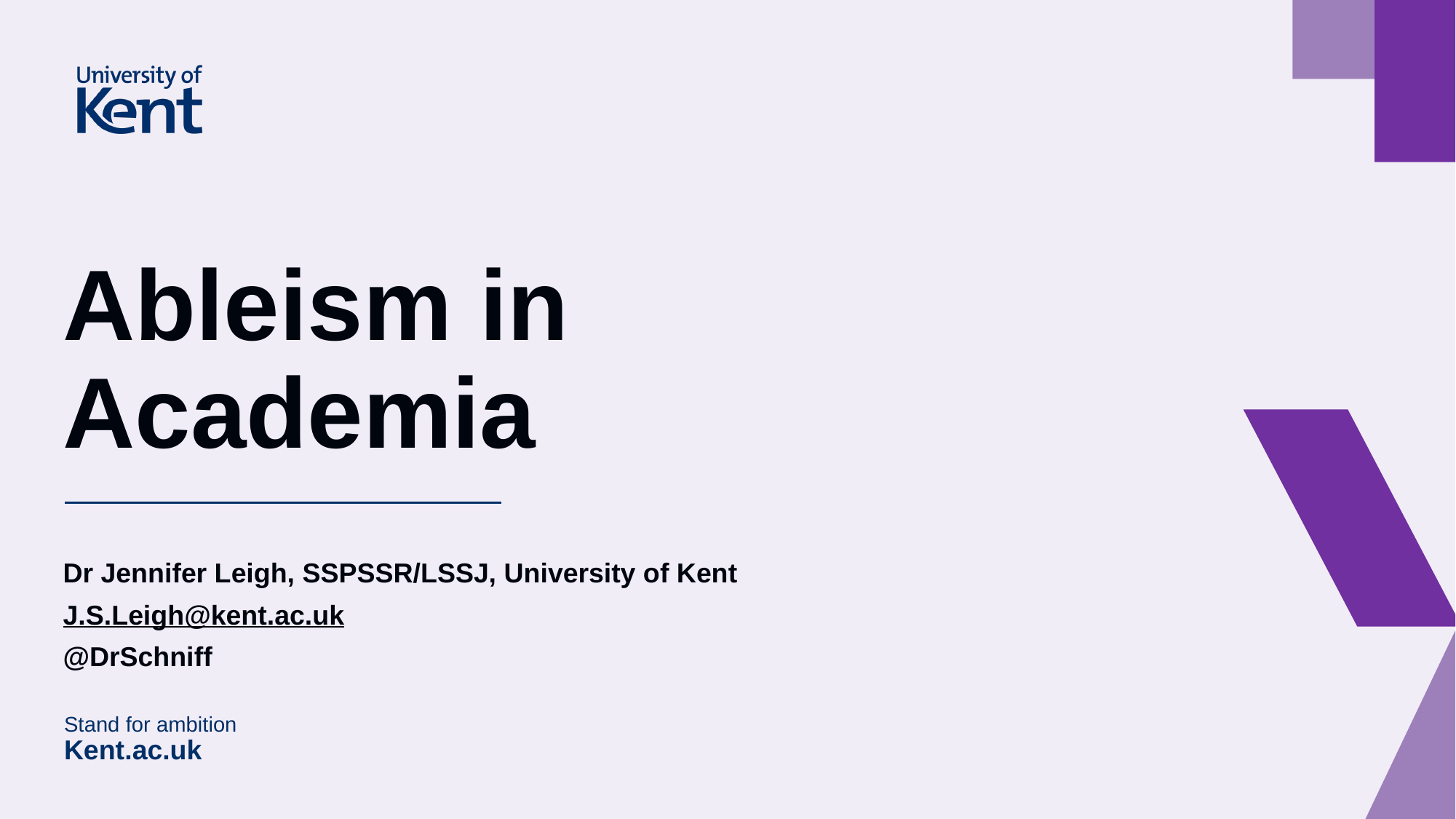

# Ableism in Academia
Dr Jennifer Leigh, SSPSSR/LSSJ, University of Kent
J.S.Leigh@kent.ac.uk
@DrSchniff